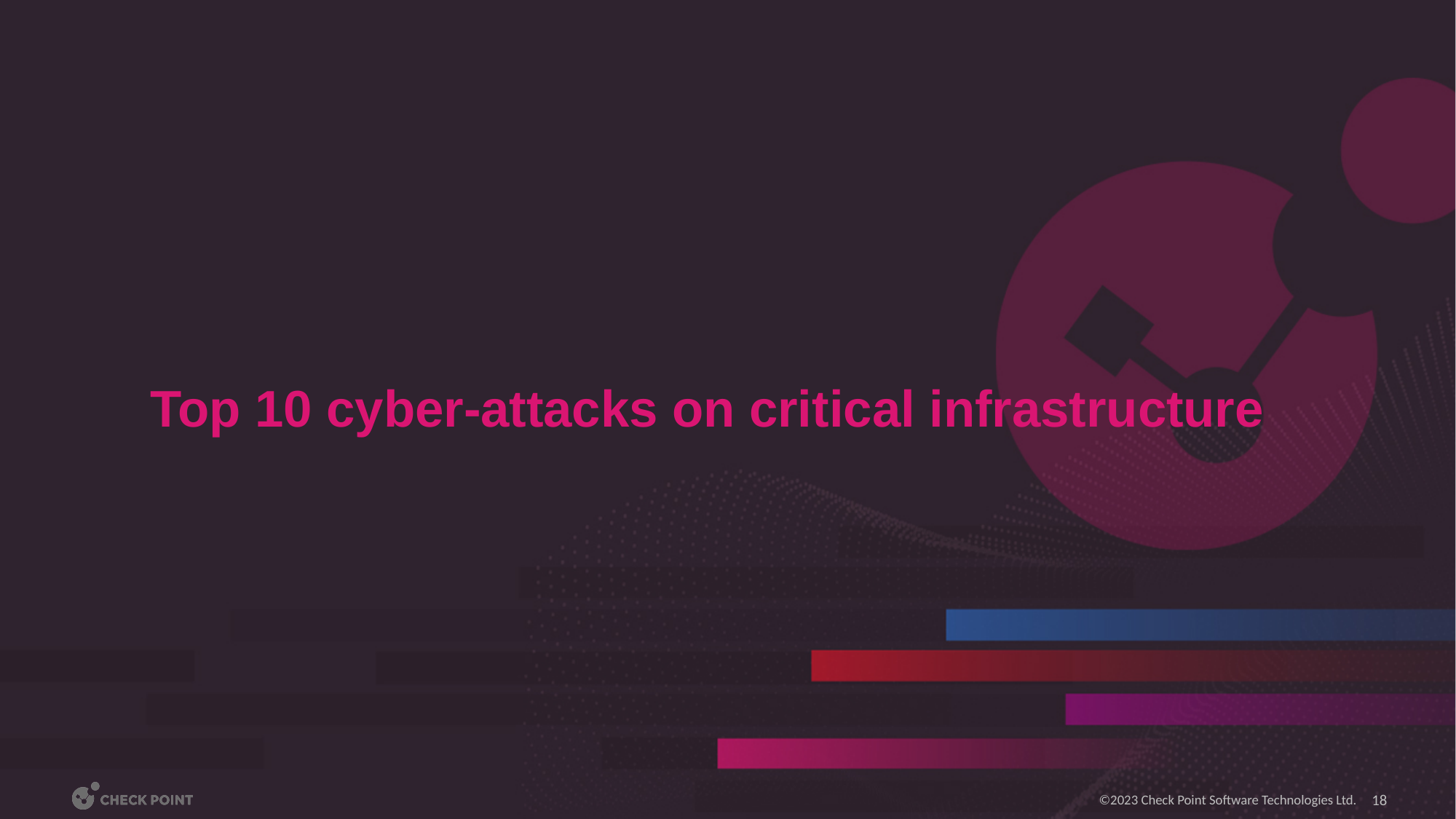

# Top 10 cyber-attacks on critical infrastructure
 [Internal Use] for Check Point employees​